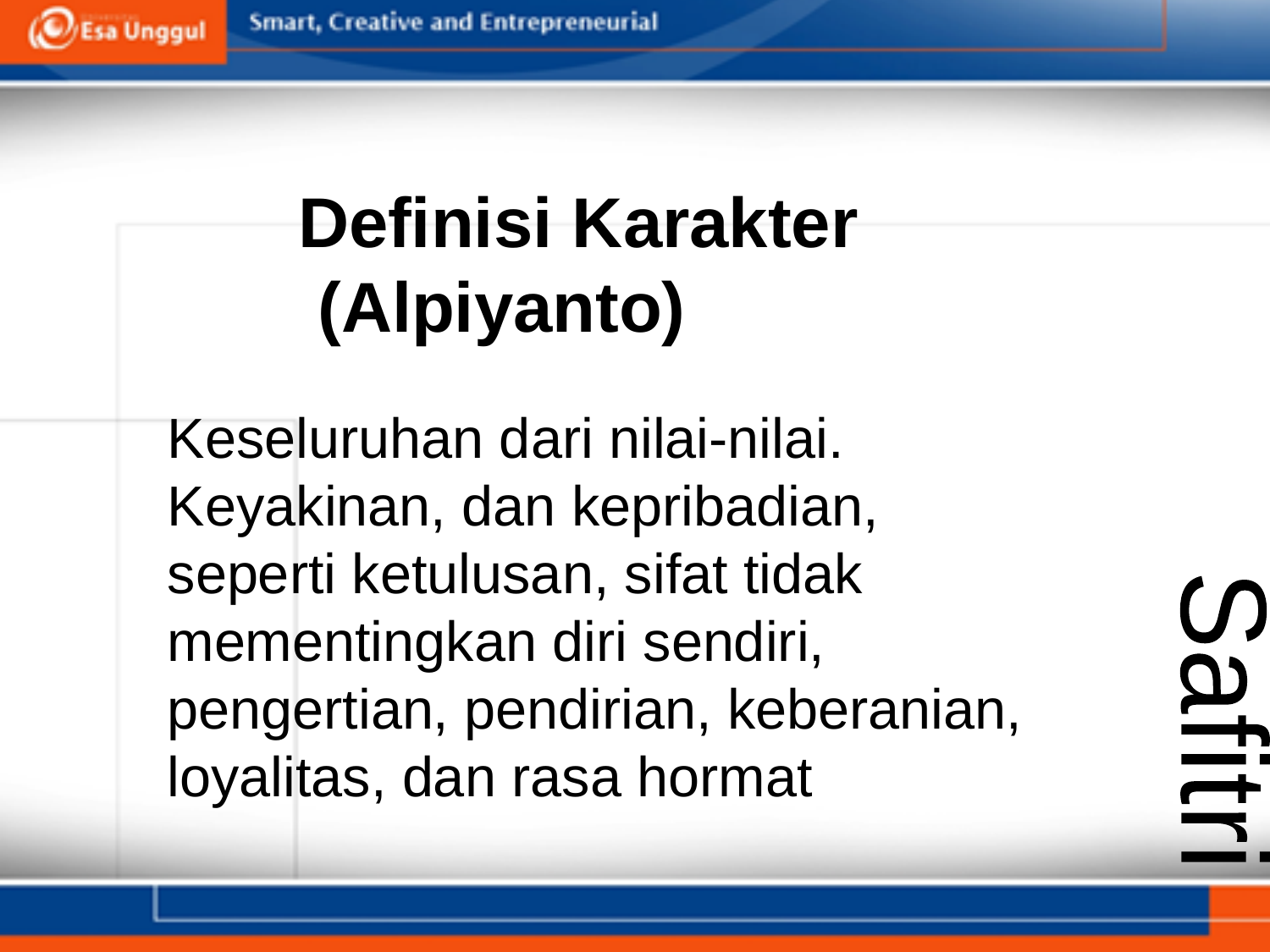

Definisi Karakter
 (Alpiyanto)

Keseluruhan dari nilai-nilai. Keyakinan, dan kepribadian, seperti ketulusan, sifat tidak mementingkan diri sendiri, pengertian, pendirian, keberanian, loyalitas, dan rasa hormat